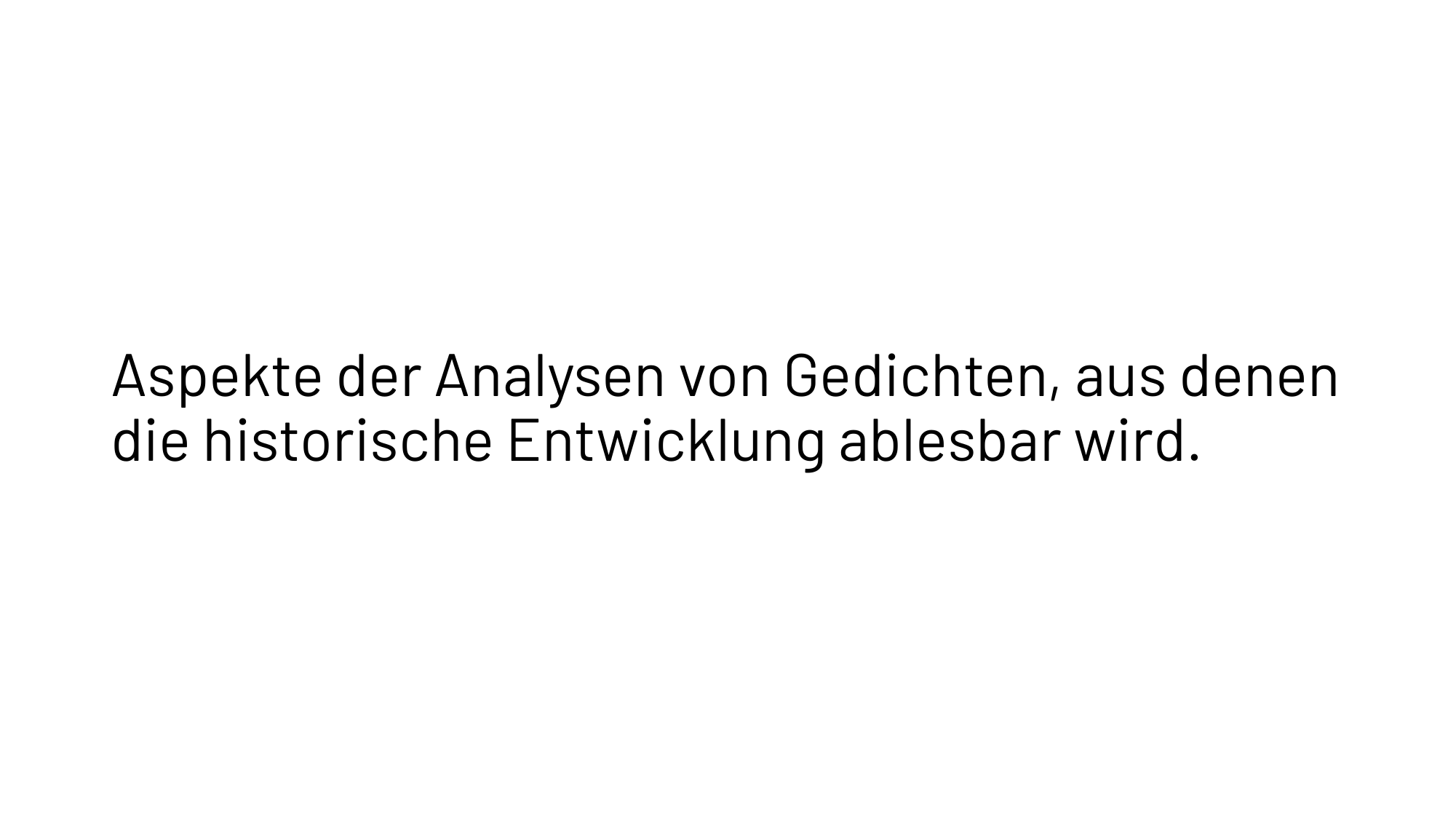

# Aspekte der Analysen von Gedichten, aus denen die historische Entwicklung ablesbar wird.